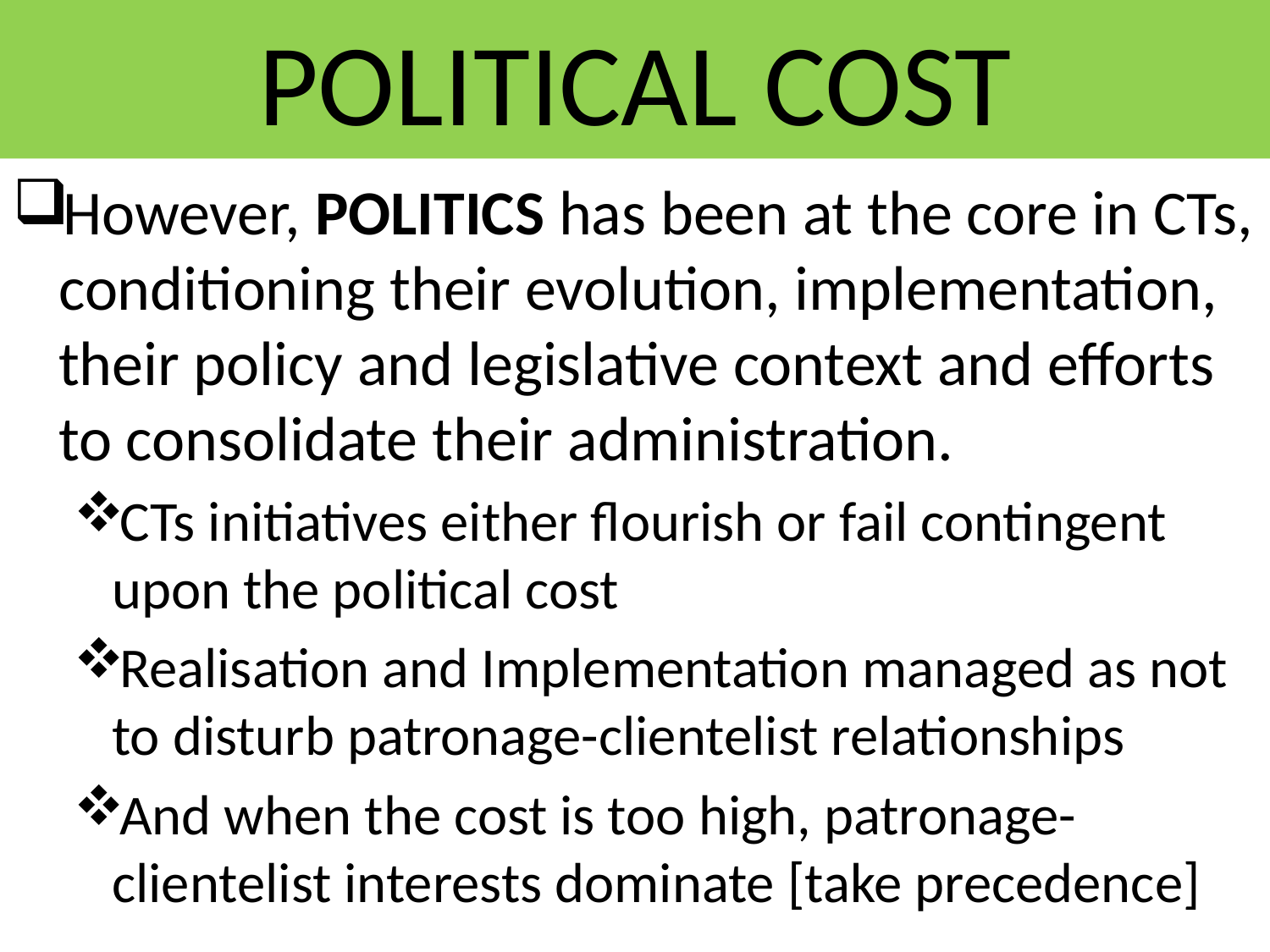

# POLITICAL COST
However, POLITICS has been at the core in CTs, conditioning their evolution, implementation, their policy and legislative context and efforts to consolidate their administration.
CTs initiatives either flourish or fail contingent upon the political cost
Realisation and Implementation managed as not to disturb patronage-clientelist relationships
And when the cost is too high, patronage-clientelist interests dominate [take precedence]